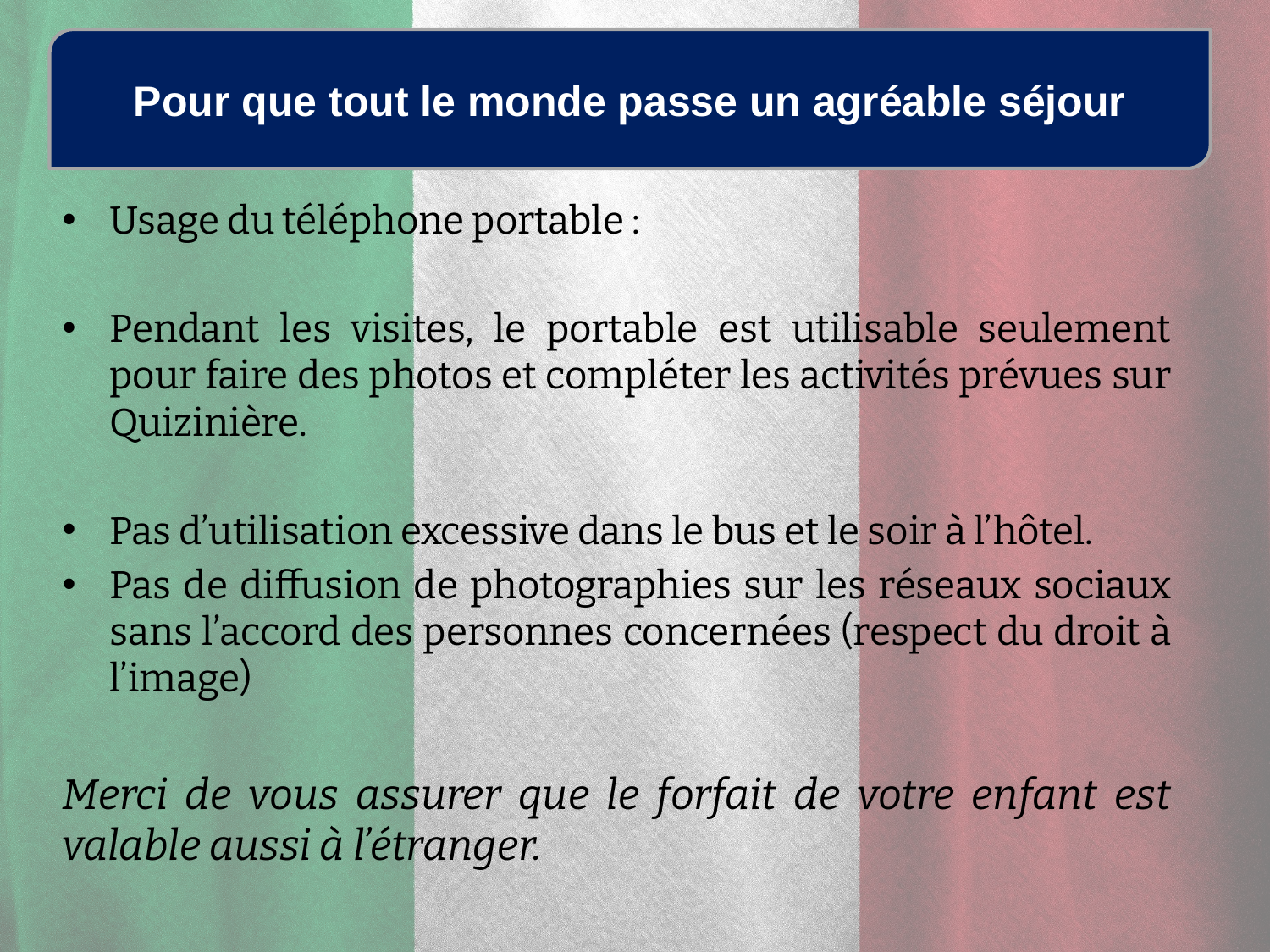

Pour que tout le monde passe un agréable séjour
Usage du téléphone portable :

Pendant les visites, le portable est utilisable seulement pour faire des photos et compléter les activités prévues sur Quizinière.

Pas d’utilisation excessive dans le bus et le soir à l’hôtel.
Pas de diffusion de photographies sur les réseaux sociaux sans l’accord des personnes concernées (respect du droit à l’image)

Merci de vous assurer que le forfait de votre enfant est valable aussi à l’étranger.